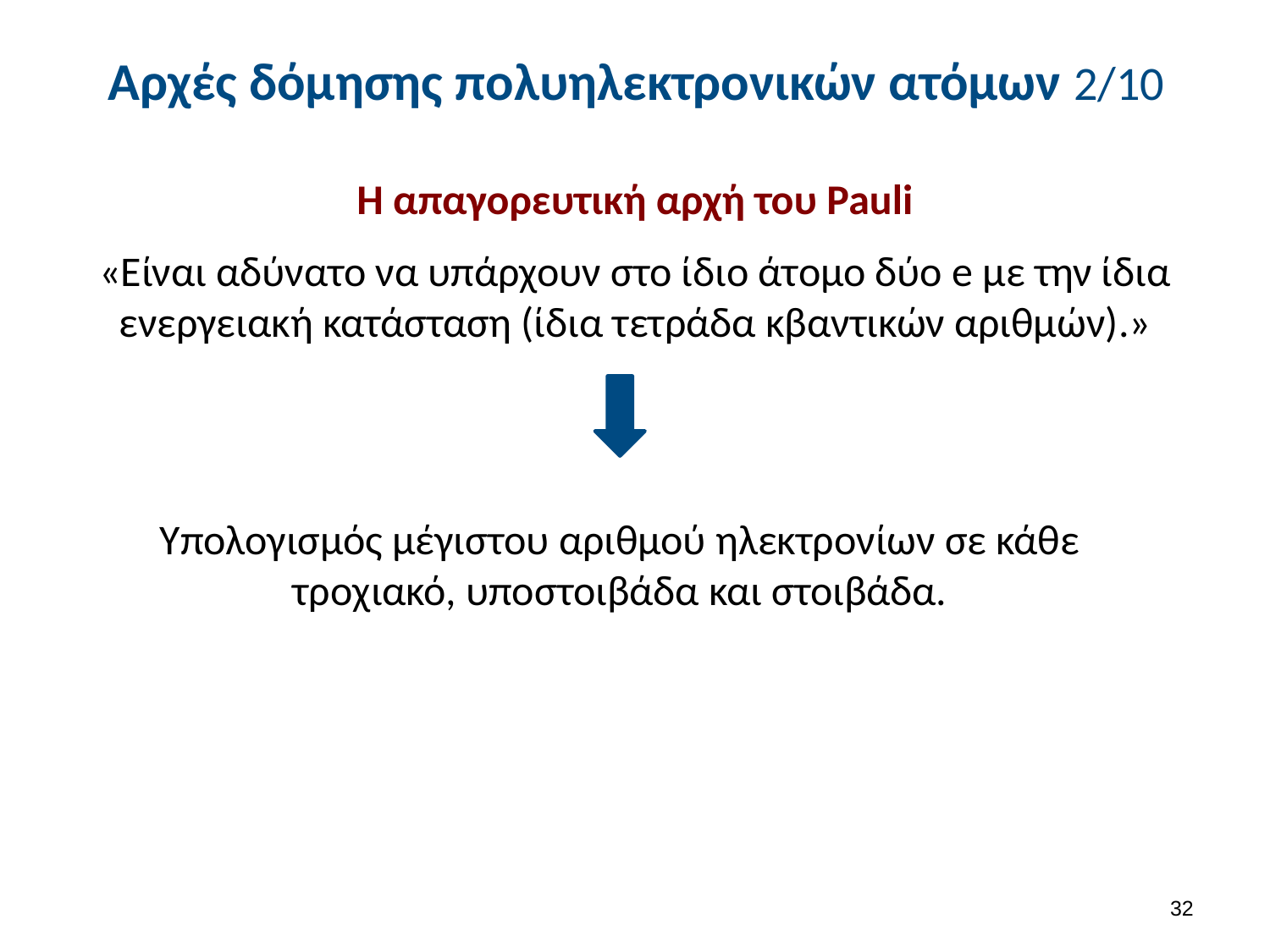

# Αρχές δόμησης πολυηλεκτρονικών ατόμων 2/10
H απαγορευτική αρχή του Pauli
«Είναι αδύνατο να υπάρχουν στο ίδιο άτομο δύο e με την ίδια ενεργειακή κατάσταση (ίδια τετράδα κβαντικών αριθμών).»

Υπολογισμός μέγιστου αριθμού ηλεκτρονίων σε κάθε τροχιακό, υποστοιβάδα και στοιβάδα.
32